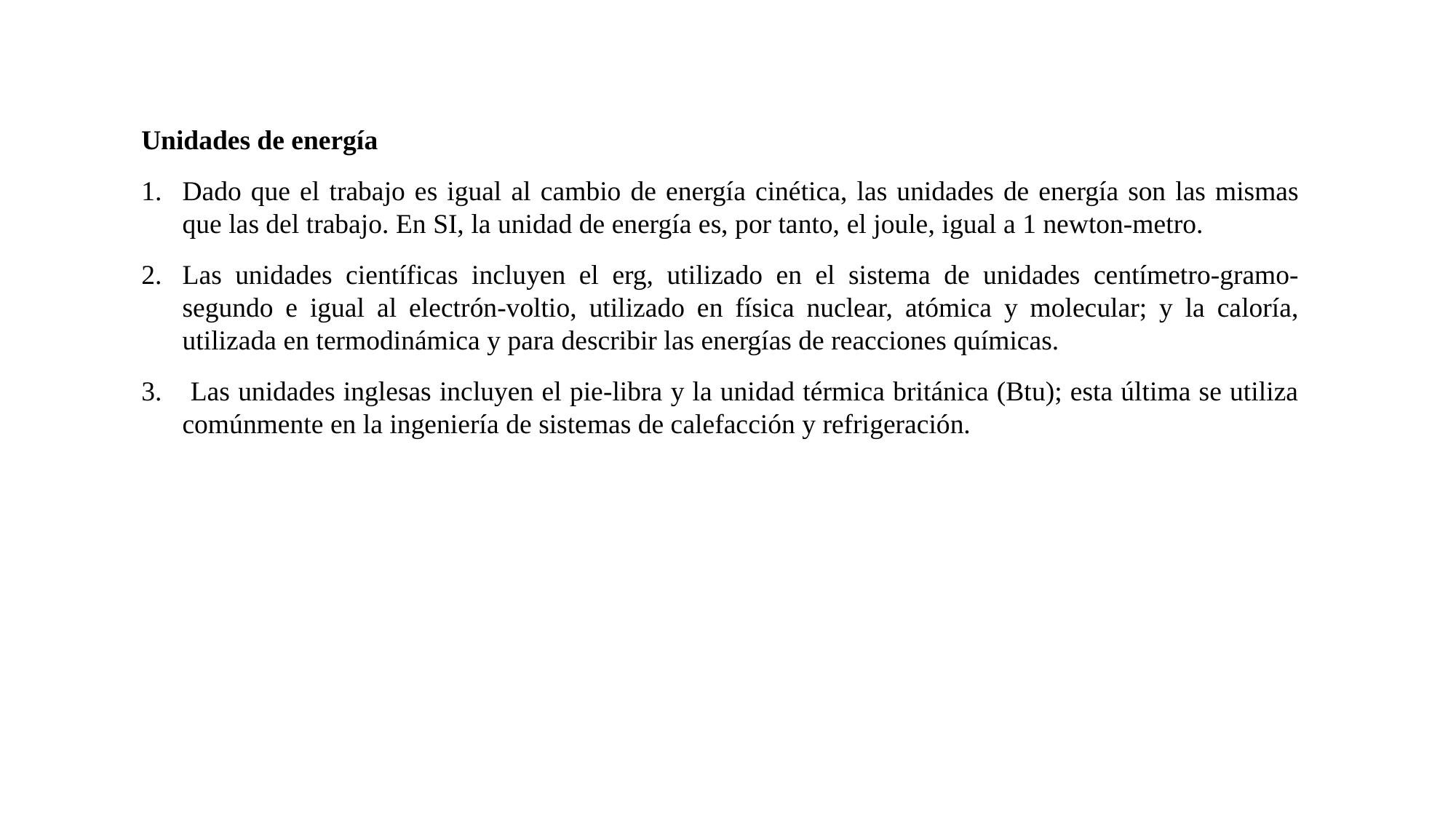

Unidades de energía
Dado que el trabajo es igual al cambio de energía cinética, las unidades de energía son las mismas que las del trabajo. En SI, la unidad de energía es, por tanto, el joule, igual a 1 newton-metro.
Las unidades científicas incluyen el erg, utilizado en el sistema de unidades centímetro-gramo-segundo e igual al electrón-voltio, utilizado en física nuclear, atómica y molecular; y la caloría, utilizada en termodinámica y para describir las energías de reacciones químicas.
 Las unidades inglesas incluyen el pie-libra y la unidad térmica británica (Btu); esta última se utiliza comúnmente en la ingeniería de sistemas de calefacción y refrigeración.